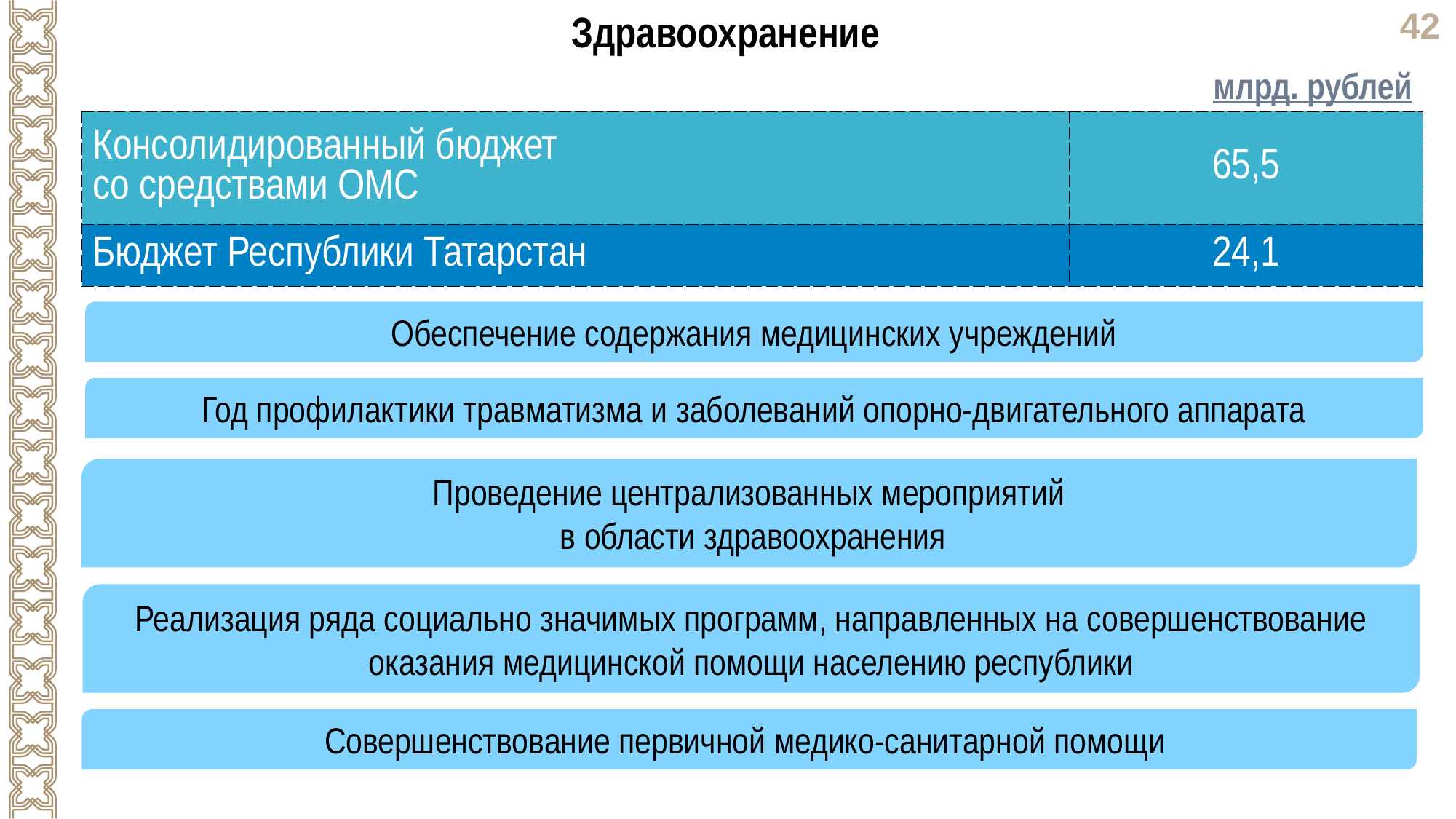

Здравоохранение
млрд. рублей
| Консолидированный бюджет со средствами ОМС | 65,5 |
| --- | --- |
| Бюджет Республики Татарстан | 24,1 |
Обеспечение содержания медицинских учреждений
Год профилактики травматизма и заболеваний опорно-двигательного аппарата
Проведение централизованных мероприятий
 в области здравоохранения
Реализация ряда социально значимых программ, направленных на совершенствование оказания медицинской помощи населению республики
Совершенствование первичной медико-санитарной помощи